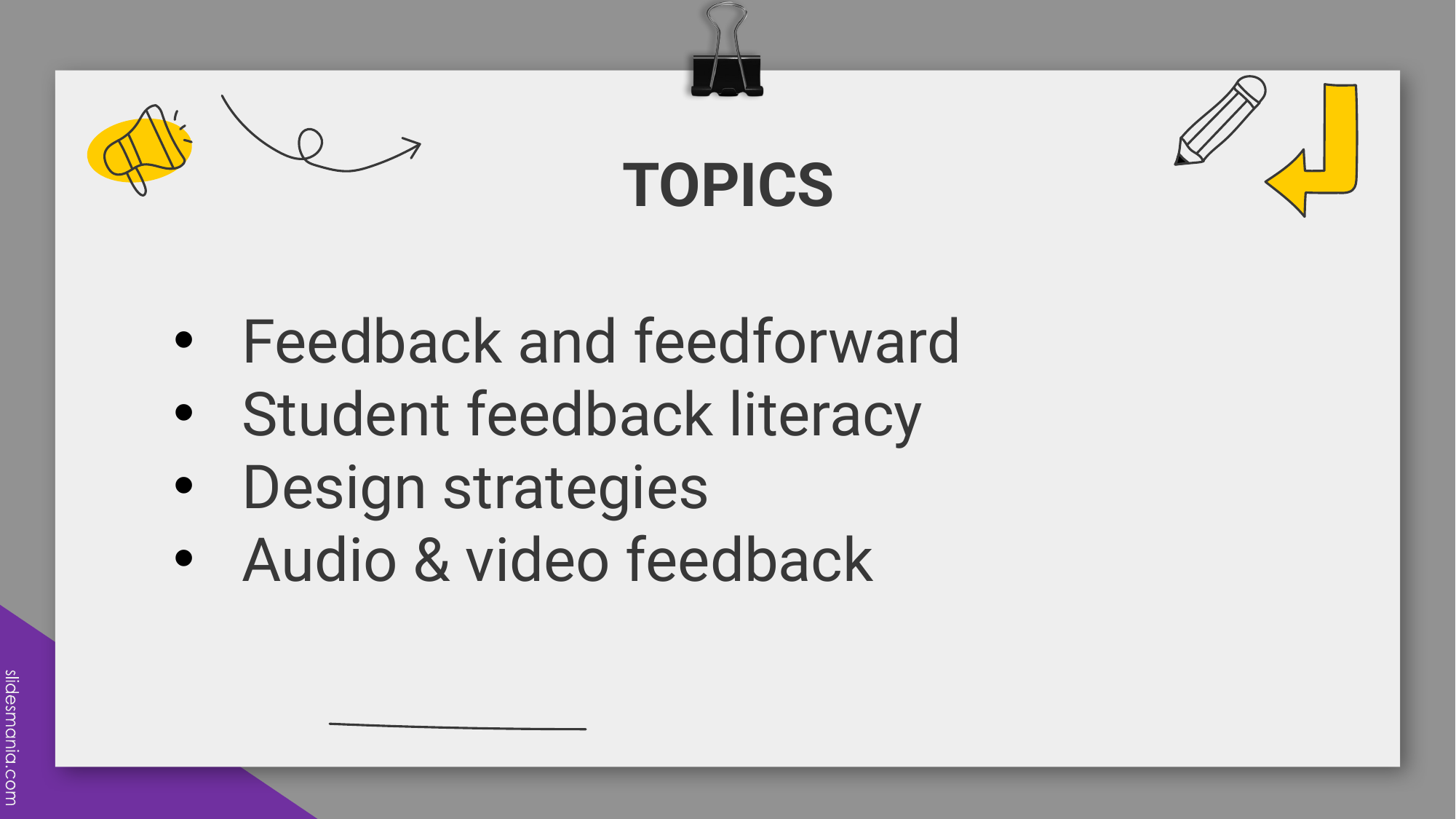

# TOPICS
Feedback and feedforward
Student feedback literacy
Design strategies
Audio & video feedback